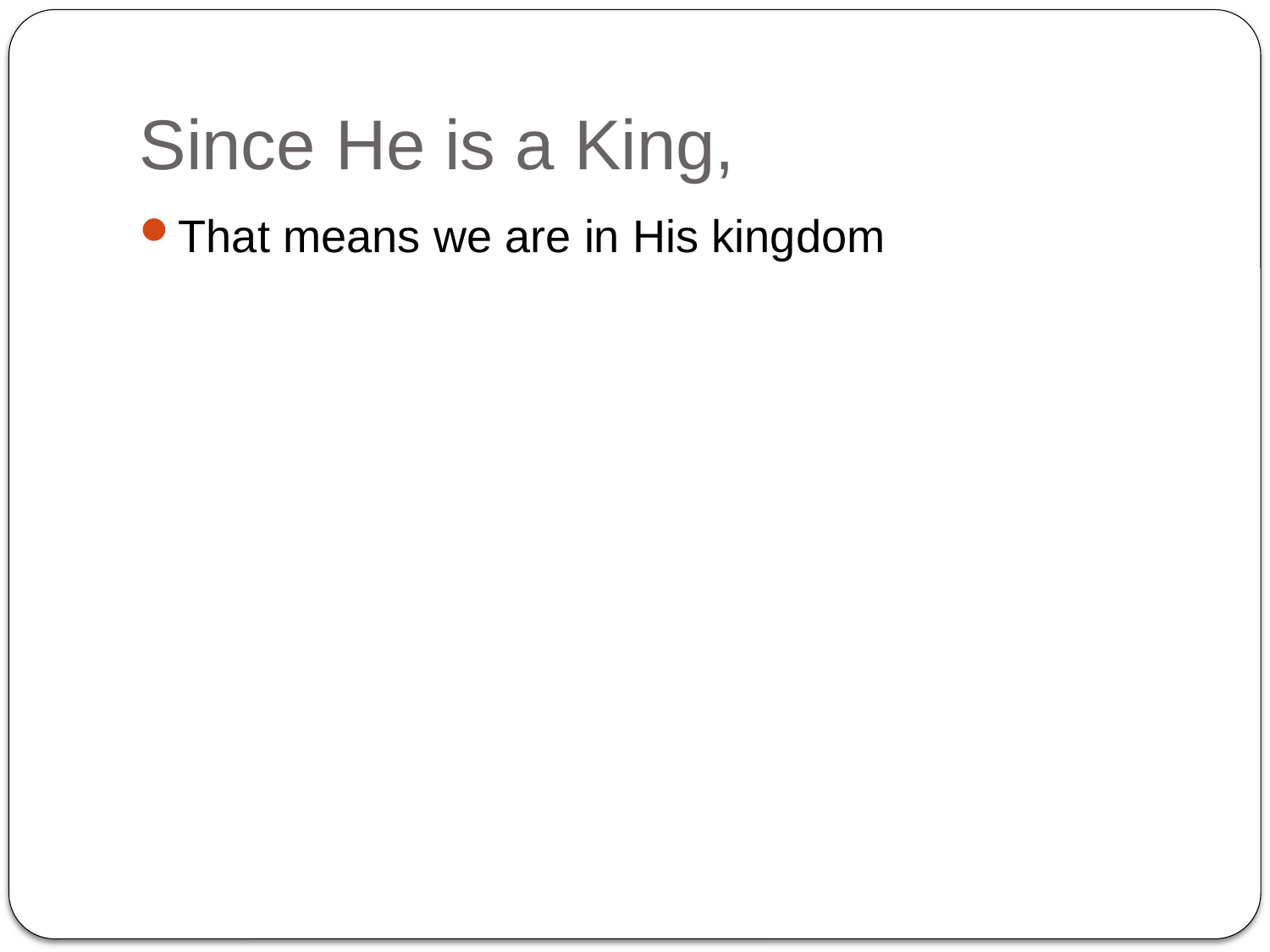

# Since He is a King,
That means we are in His kingdom